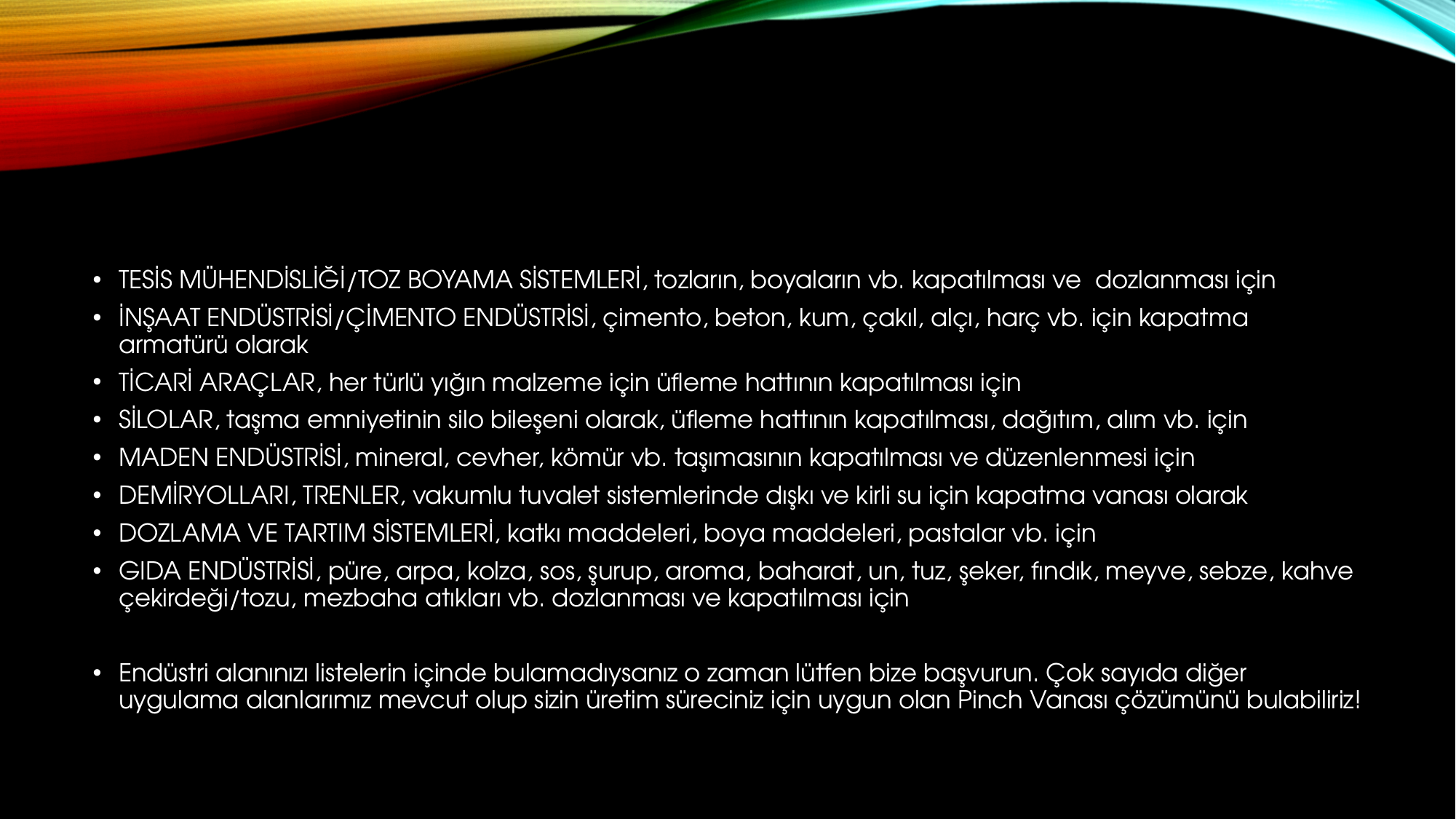

#
TESİS MÜHENDİSLİĞİ/TOZ BOYAMA SİSTEMLERİ, tozların, boyaların vb. kapatılması ve  dozlanması için
İNŞAAT ENDÜSTRİSİ/ÇİMENTO ENDÜSTRİSİ, çimento, beton, kum, çakıl, alçı, harç vb. için kapatma armatürü olarak
TİCARİ ARAÇLAR, her türlü yığın malzeme için üfleme hattının kapatılması için
SİLOLAR, taşma emniyetinin silo bileşeni olarak, üfleme hattının kapatılması, dağıtım, alım vb. için
MADEN ENDÜSTRİSİ, mineral, cevher, kömür vb. taşımasının kapatılması ve düzenlenmesi için
DEMİRYOLLARI, TRENLER, vakumlu tuvalet sistemlerinde dışkı ve kirli su için kapatma vanası olarak
DOZLAMA VE TARTIM SİSTEMLERİ, katkı maddeleri, boya maddeleri, pastalar vb. için
GIDA ENDÜSTRİSİ, püre, arpa, kolza, sos, şurup, aroma, baharat, un, tuz, şeker, fındık, meyve, sebze, kahve çekirdeği/tozu, mezbaha atıkları vb. dozlanması ve kapatılması için

Endüstri alanınızı listelerin içinde bulamadıysanız o zaman lütfen bize başvurun. Çok sayıda diğer uygulama alanlarımız mevcut olup sizin üretim süreciniz için uygun olan Pinch Vanası çözümünü bulabiliriz!